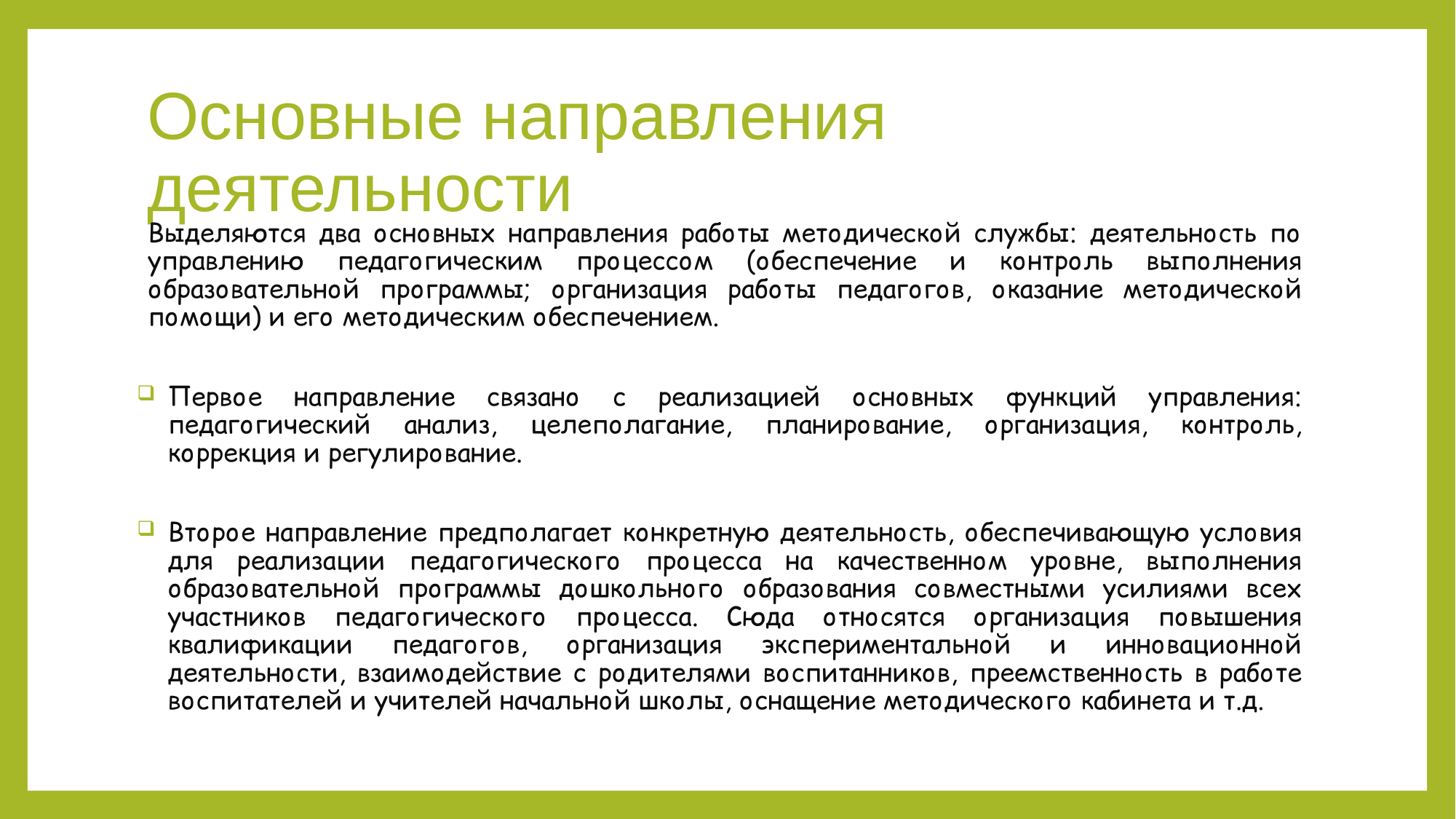

# Основные направления деятельности
Выделяются два основных направления работы методической службы: деятельность по управлению педагогическим процессом (обеспечение и контроль выполнения образовательной программы; организация работы педагогов, оказание методической помощи) и его методическим обеспечением.

Первое направление связано с реализацией основных функций управления: педагогический анализ, целеполагание, планирование, организация, контроль, коррекция и регулирование.

Второе направление предполагает конкретную деятельность, обеспечивающую условия для реализации педагогического процесса на качественном уровне, выполнения образовательной программы дошкольного образования совместными усилиями всех участников педагогического процесса. Сюда относятся организация повышения квалификации педагогов, организация экспериментальной и инновационной деятельности, взаимодействие с родителями воспитанников, преемственность в работе воспитателей и учителей начальной школы, оснащение методического кабинета и т.д.